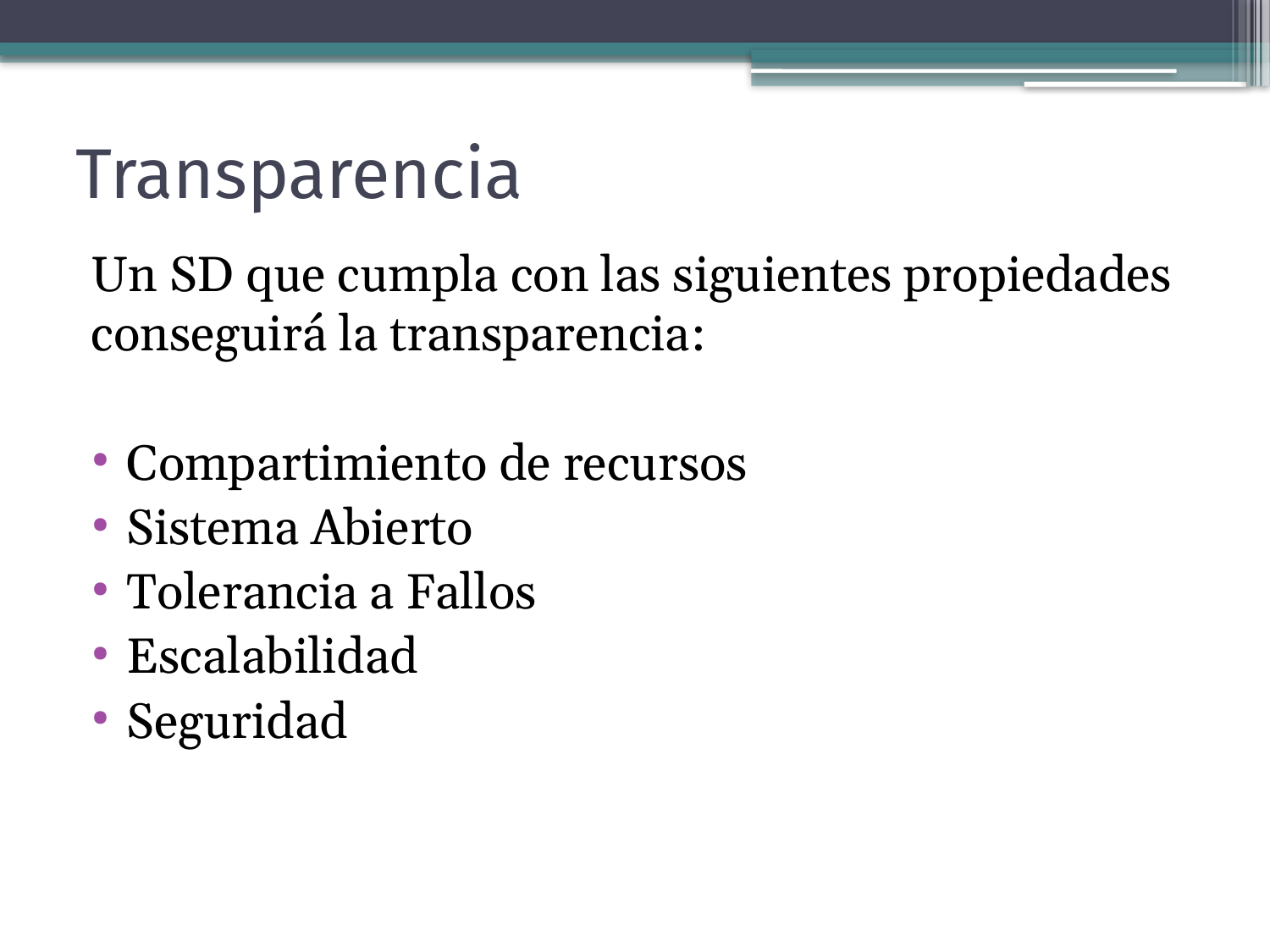

# Transparencia
Un SD que cumpla con las siguientes propiedades conseguirá la transparencia:

Compartimiento de recursos
Sistema Abierto
Tolerancia a Fallos
Escalabilidad
Seguridad